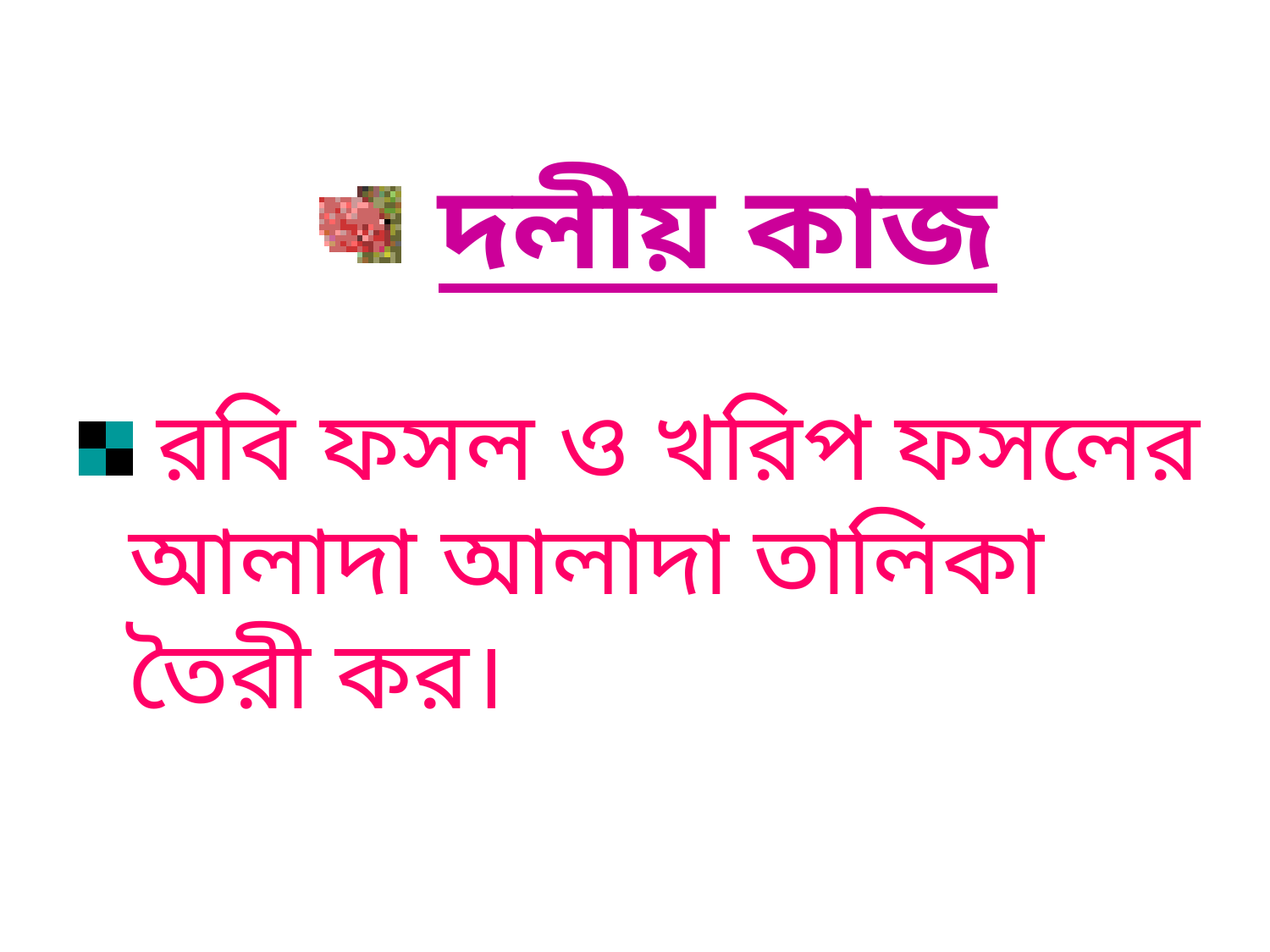

দলীয় কাজ

 রবি ফসল ও খরিপ ফসলের আলাদা আলাদা তালিকা তৈরী কর।